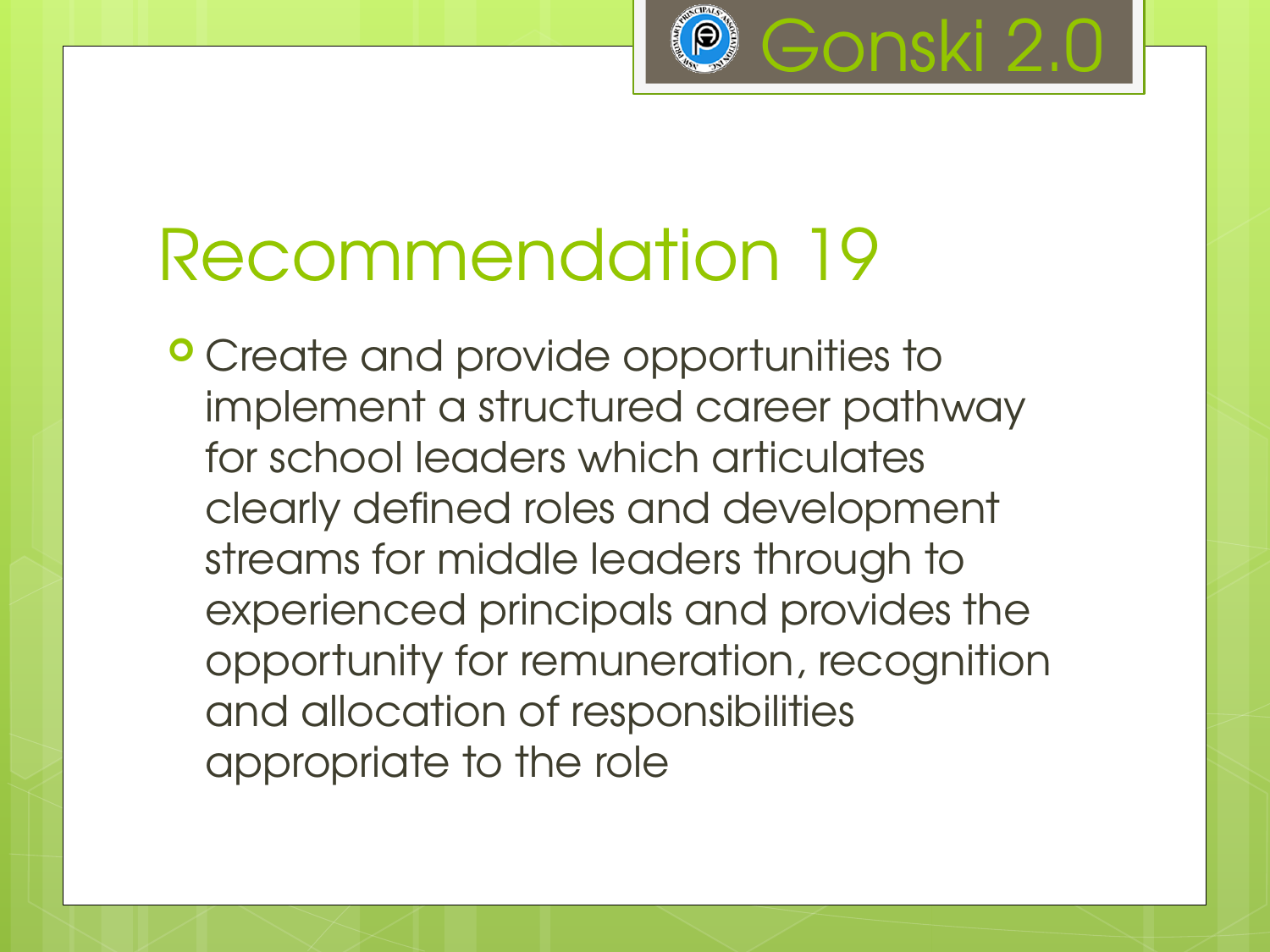

# Recommendation 19
Create and provide opportunities to implement a structured career pathway for school leaders which articulates clearly defined roles and development streams for middle leaders through to experienced principals and provides the opportunity for remuneration, recognition and allocation of responsibilities appropriate to the role